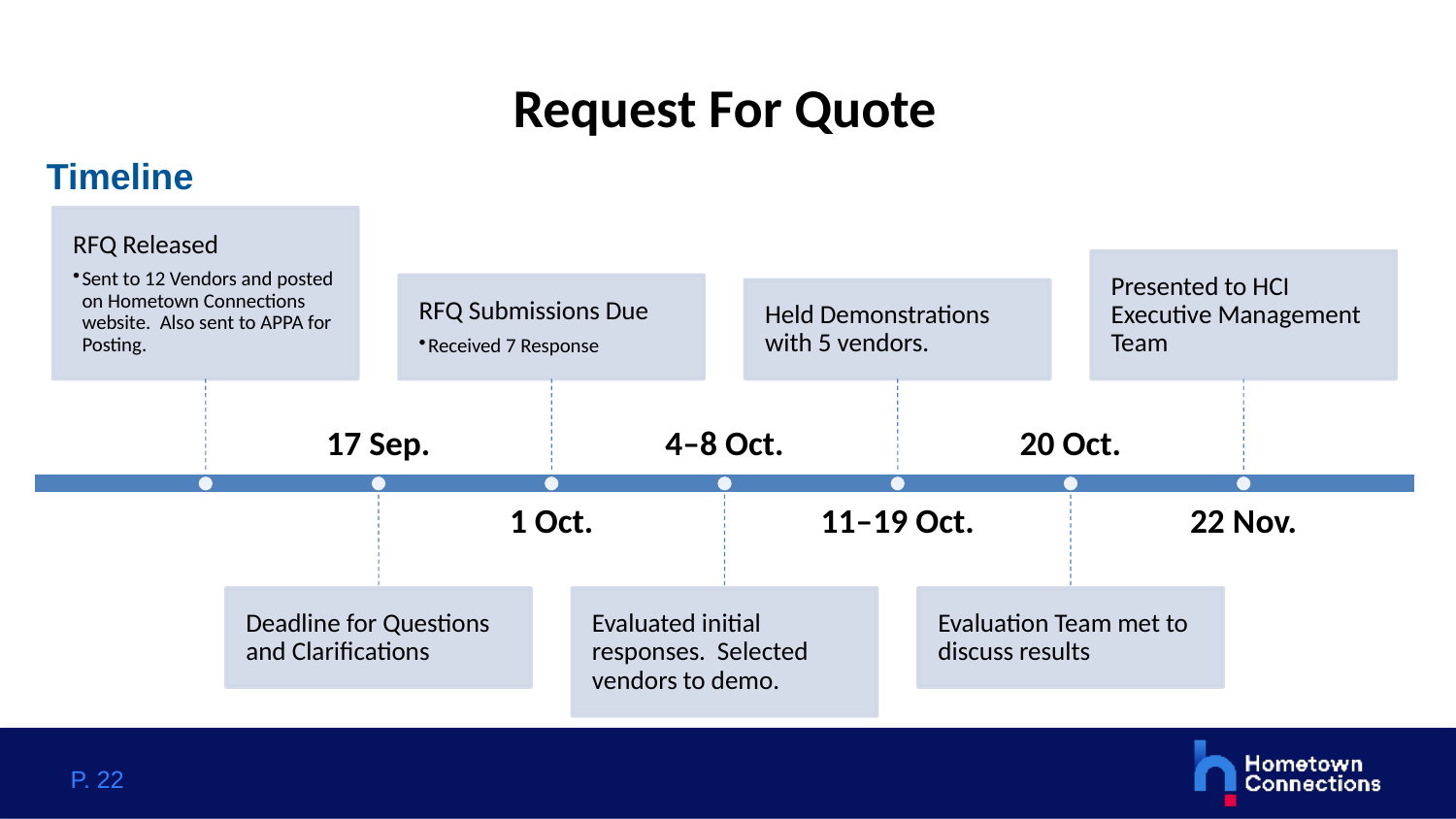

# Request For Quote
Timeline

RFQ Released
Sent to 12 Vendors and posted on Hometown Connections website.  Also sent to APPA for Posting.
17 Sep.
Deadline for Questions and Clarifications
1 Oct.
RFQ Submissions Due
Received 7 Response
4–8 Oct.
Evaluated initial responses.  Selected vendors to demo.
11–19 Oct.
Held Demonstrations with 5 vendors.
20 Oct.
Evaluation Team met to discuss results
22 Nov.
Presented to HCI Executive Management Team